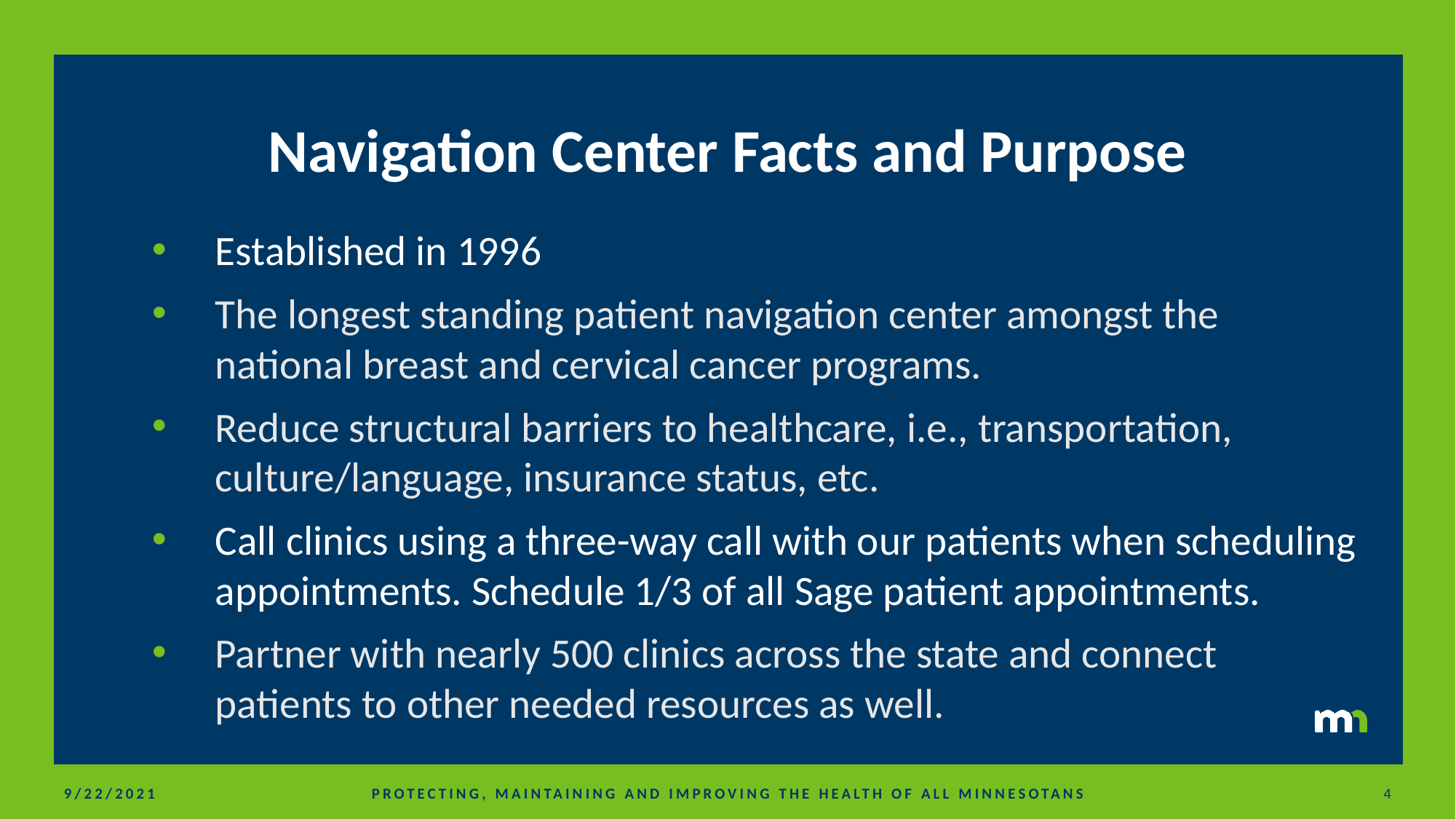

# Navigation Center Facts and Purpose
Established in 1996
The longest standing patient navigation center amongst the national breast and cervical cancer programs.
Reduce structural barriers to healthcare, i.e., transportation, culture/language, insurance status, etc.
Call clinics using a three-way call with our patients when scheduling appointments. Schedule 1/3 of all Sage patient appointments.
Partner with nearly 500 clinics across the state and connect patients to other needed resources as well.
9/22/2021
4
PROTECTING, MAINTAINING AND IMPROVING THE HEALTH OF ALL MINNESOTANS